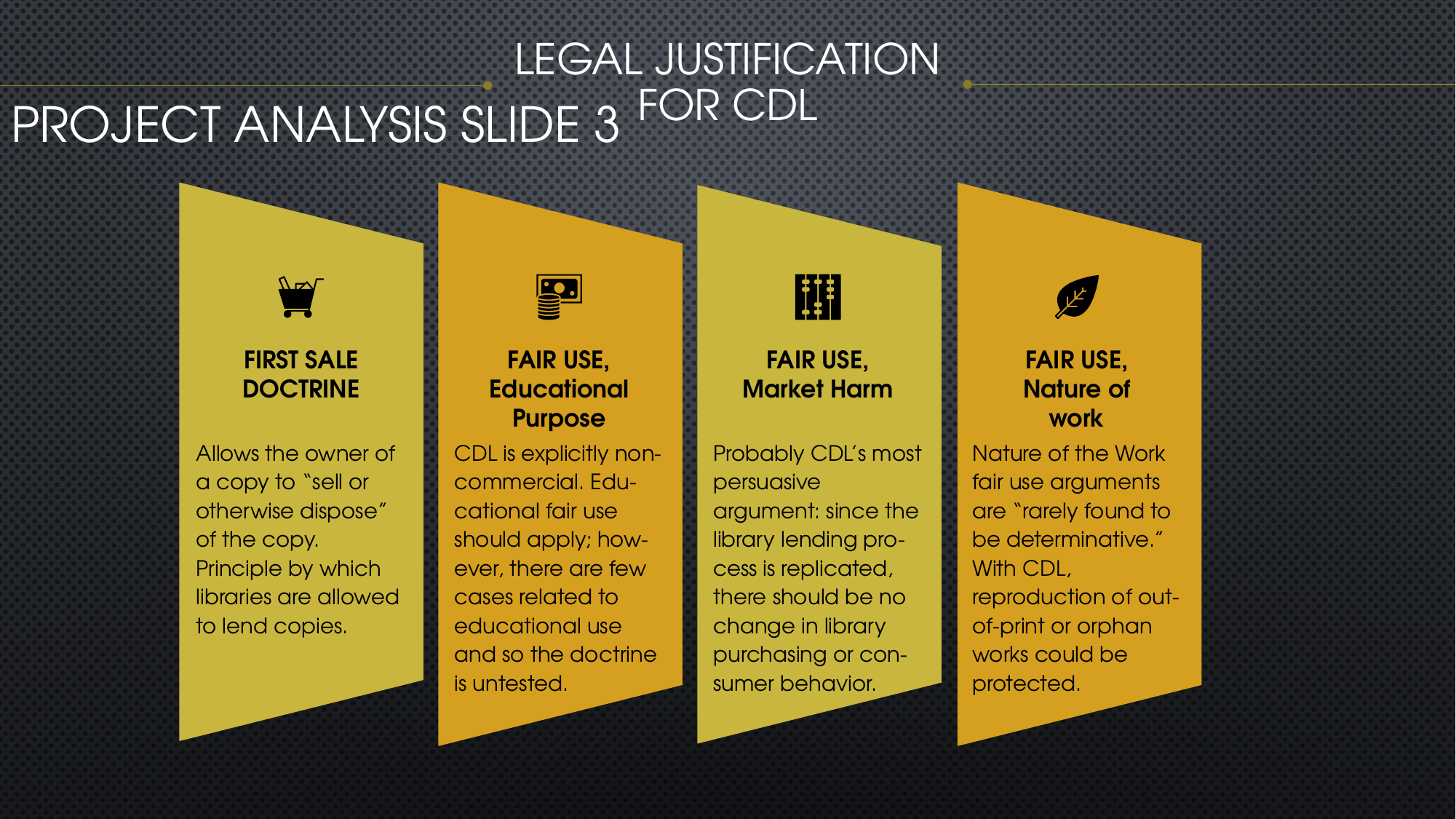

LEGAL JUSTIFICATION
FOR CDL
Project analysis slide 3

FIRST SALE DOCTRINE
FAIR USE, Educational Purpose
FAIR USE, Market Harm
FAIR USE,
Nature of work
Allows the owner of a copy to “sell or otherwise dispose” of the copy.
Principle by which libraries are allowed to lend copies.
CDL is explicitly non-commercial. Edu-
cational fair use should apply; how-ever, there are few cases related to educational use and so the doctrine is untested.
Probably CDL’s most persuasive argument: since the library lending pro-cess is replicated, there should be no change in library purchasing or con-sumer behavior.
Nature of the Work fair use arguments are “rarely found to be determinative.” With CDL, reproduction of out-of-print or orphan works could be protected.